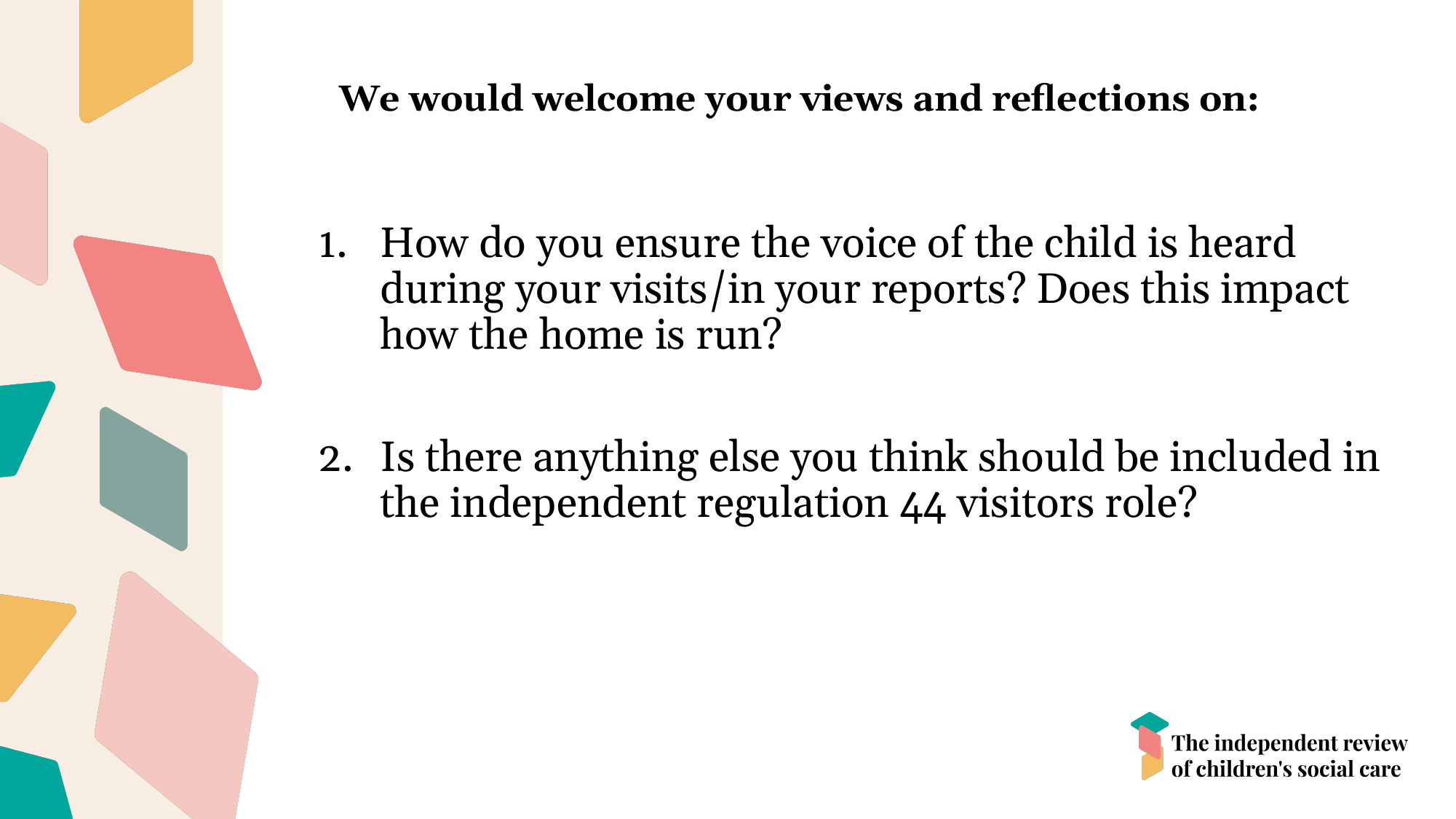

# We would welcome your views and reflections on:
How do you ensure the voice of the child is heard during your visits/in your reports? Does this impact how the home is run?

Is there anything else you think should be included in the independent regulation 44 visitors role?